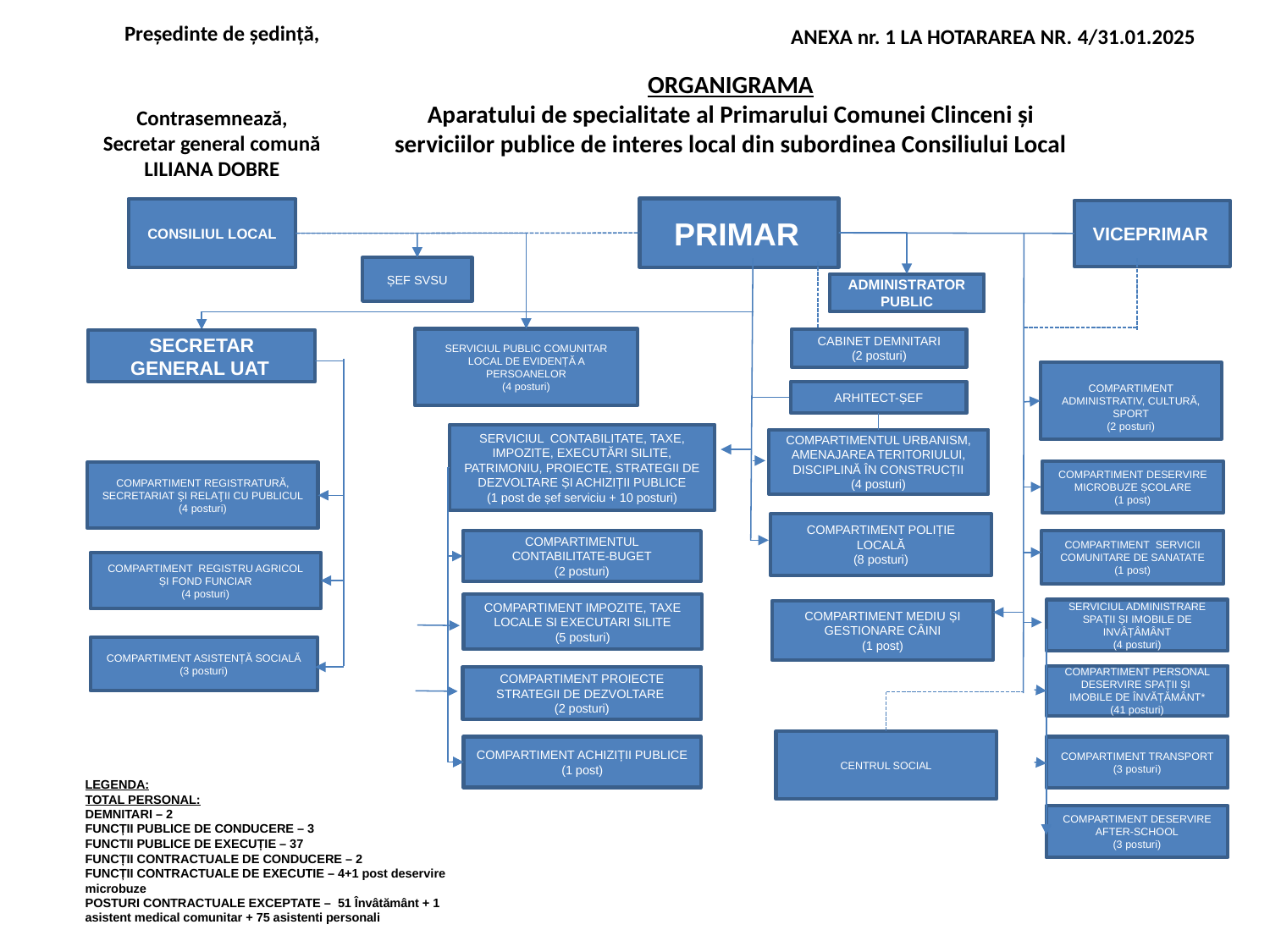

Președinte de ședință,
ANEXA nr. 1 LA HOTARAREA NR. 4/31.01.2025
ORGANIGRAMA
Aparatului de specialitate al Primarului Comunei Clinceni și serviciilor publice de interes local din subordinea Consiliului Local
Contrasemnează,
Secretar general comună
LILIANA DOBRE
PRIMAR
CONSILIUL LOCAL
VICEPRIMAR
ȘEF SVSU
ADMINISTRATOR PUBLIC
SERVICIUL PUBLIC COMUNITAR LOCAL DE EVIDENȚĂ A PERSOANELOR
(4 posturi)
CABINET DEMNITARI
(2 posturi)
SECRETAR GENERAL UAT
COMPARTIMENT REGISTRATURĂ, SECRETARIAT ŞI RELAŢII CU PUBLICUL
(4 posturi)
COMPARTIMENT  REGISTRU AGRICOL ȘI FOND FUNCIAR
(4 posturi)
COMPARTIMENT ASISTENȚĂ SOCIALĂ
(3 posturi)

COMPARTIMENT ADMINISTRATIV, CULTURĂ, SPORT
(2 posturi)

COMPARTIMENT DESERVIRE MICROBUZE ȘCOLARE
(1 post)

COMPARTIMENT  SERVICII COMUNITARE DE SANATATE
(1 post)

COMPARTIMENT PERSONAL DESERVIRE SPAȚII ȘI  IMOBILE DE ÎNVĂȚĂMÂNT*
(41 posturi)

COMPARTIMENT TRANSPORT
(3 posturi)
COMPARTIMENT DESERVIRE AFTER-SCHOOL
(3 posturi)
ARHITECT-ȘEF
SERVICIUL  CONTABILITATE, TAXE, IMPOZITE, EXECUTĂRI SILITE, PATRIMONIU, PROIECTE, STRATEGII DE DEZVOLTARE ȘI ACHIZIȚII PUBLICE
(1 post de șef serviciu + 10 posturi)

COMPARTIMENTUL CONTABILITATE-BUGET
(2 posturi)

COMPARTIMENT IMPOZITE, TAXE LOCALE SI EXECUTARI SILITE
(5 posturi)

COMPARTIMENTUL URBANISM, AMENAJAREA TERITORIULUI, DISCIPLINĂ ÎN CONSTRUCȚII
(4 posturi)

COMPARTIMENT POLIȚIE LOCALĂ
(8 posturi)
SERVICIUL ADMINISTRARE SPAȚII ȘI IMOBILE DE INVÂȚÂMÂNT
(4 posturi)
COMPARTIMENT MEDIU ȘI GESTIONARE CÂINI
(1 post)
COMPARTIMENT PROIECTE STRATEGII DE DEZVOLTARE
(2 posturi)
CENTRUL SOCIAL
COMPARTIMENT ACHIZIȚII PUBLICE
(1 post)
LEGENDA:
TOTAL PERSONAL:
DEMNITARI – 2
FUNCȚII PUBLICE DE CONDUCERE – 3
FUNCTII PUBLICE DE EXECUȚIE – 37
FUNCȚII CONTRACTUALE DE CONDUCERE – 2
FUNCȚII CONTRACTUALE DE EXECUTIE – 4+1 post deservire microbuze
POSTURI CONTRACTUALE EXCEPTATE –  51 Învâtământ + 1 asistent medical comunitar + 75 asistenti personali